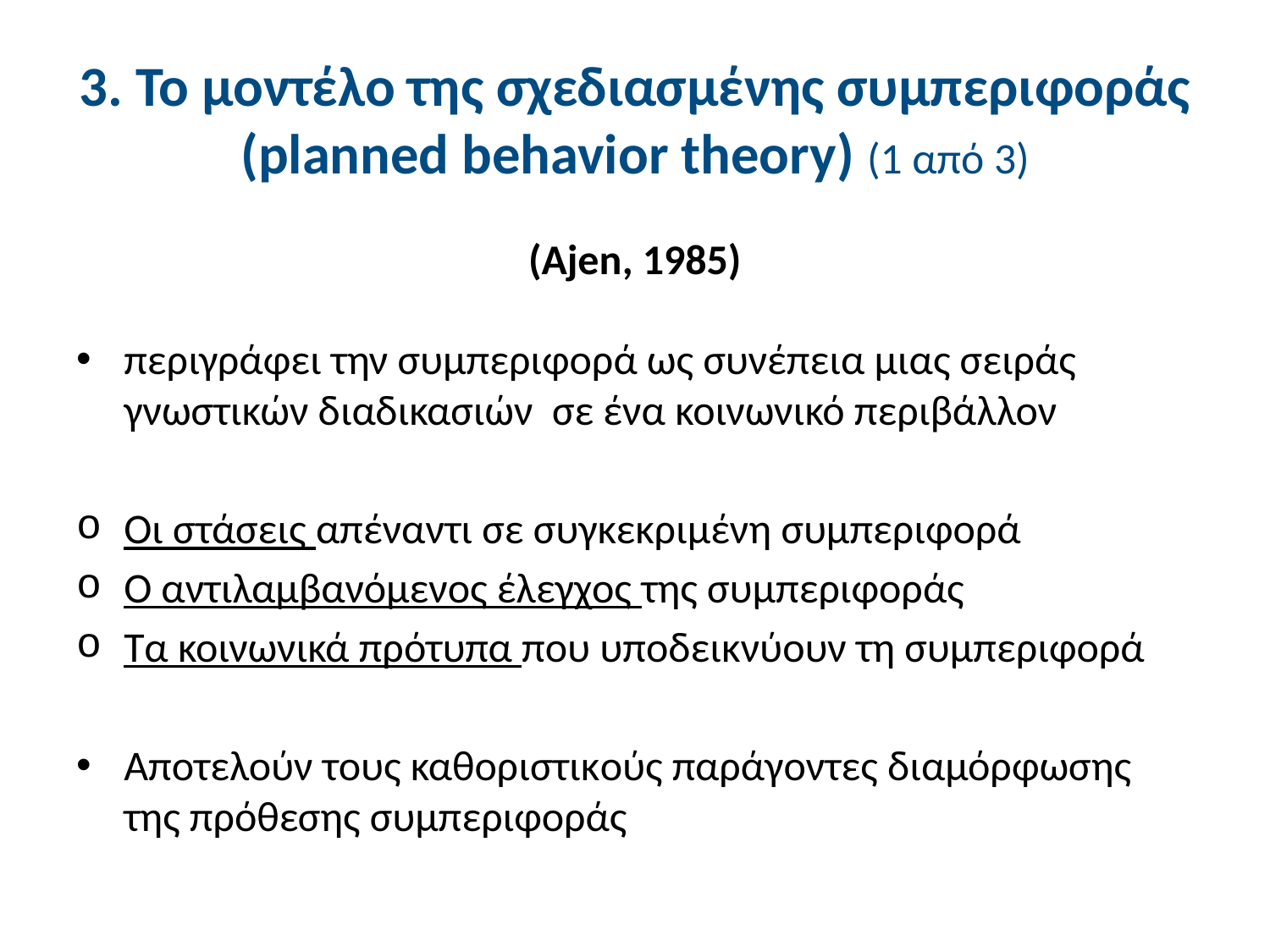

# 3. Το μοντέλο της σχεδιασμένης συμπεριφοράς (planned behavior theory) (1 από 3)
(Ajen, 1985)
περιγράφει την συμπεριφορά ως συνέπεια μιας σειράς γνωστικών διαδικασιών  σε ένα κοινωνικό περιβάλλον

Οι στάσεις απέναντι σε συγκεκριμένη συμπεριφορά
Ο αντιλαμβανόμενος έλεγχος της συμπεριφοράς
Τα κοινωνικά πρότυπα που υποδεικνύουν τη συμπεριφορά

Αποτελούν τους καθοριστικoύς παράγοντες διαμόρφωσης της πρόθεσης συμπεριφοράς